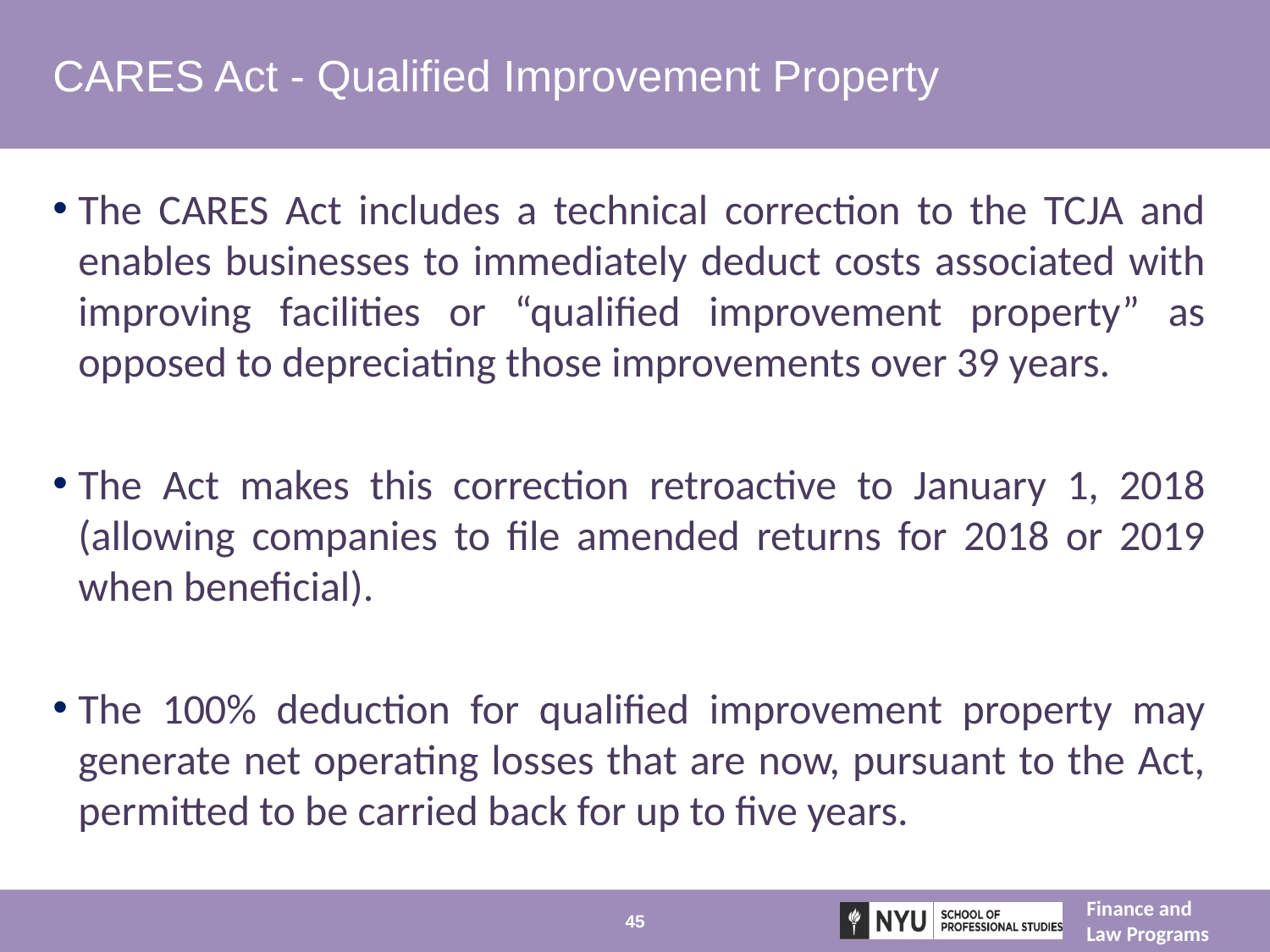

# CARES Act - Qualified Improvement Property
The CARES Act includes a technical correction to the TCJA and enables businesses to immediately deduct costs associated with improving facilities or “qualified improvement property” as opposed to depreciating those improvements over 39 years.

The Act makes this correction retroactive to January 1, 2018 (allowing companies to file amended returns for 2018 or 2019 when beneficial).

The 100% deduction for qualified improvement property may generate net operating losses that are now, pursuant to the Act, permitted to be carried back for up to five years.

45